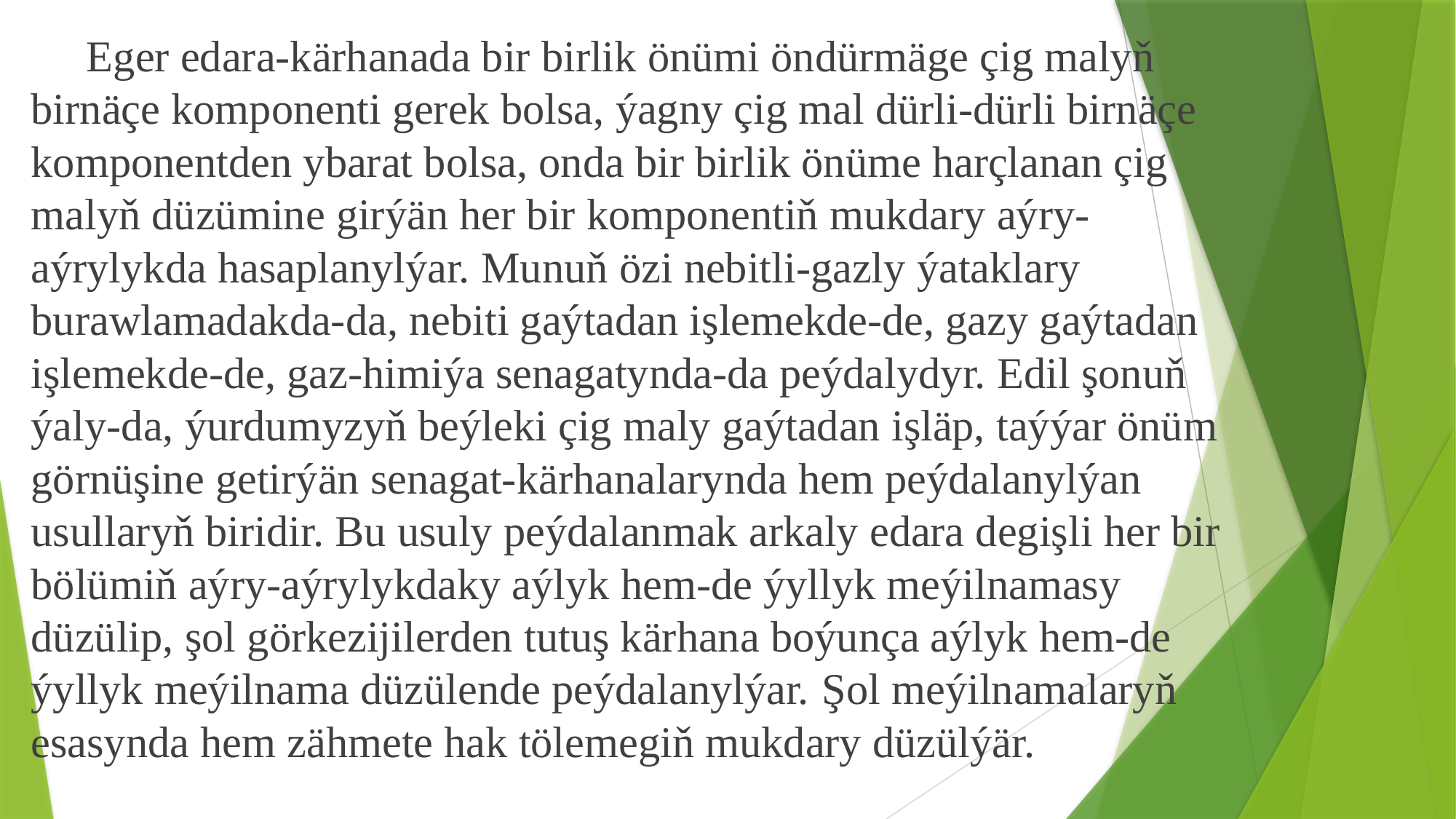

Eger edara-kärhanada bir birlik önümi öndürmäge çig malyň birnäçe komponenti gerek bolsa, ýagny çig mal dürli-dürli birnäçe komponentden ybarat bolsa, onda bir birlik önüme harçlanan çig malyň düzümine girýän her bir komponentiň mukdary aýry-aýrylykda hasaplanylýar. Munuň özi nebitli-gazly ýataklary burawlamadakda-da, nebiti gaýtadan işlemekde-de, gazy gaýtadan işlemekde-de, gaz-himiýa senagatynda-da peýdalydyr. Edil şonuň ýaly-da, ýurdumyzyň beýleki çig maly gaýtadan işläp, taýýar önüm görnüşine getirýän senagat-kärhanalarynda hem peýdalanylýan usullaryň biridir. Bu usuly peýdalanmak arkaly edara degişli her bir bölümiň aýry-aýrylykdaky aýlyk hem-de ýyllyk meýilnamasy düzülip, şol görkezijilerden tutuş kärhana boýunça aýlyk hem-de ýyllyk meýilnama düzülende peýdalanylýar. Şol meýilnamalaryň esasynda hem zähmete hak tölemegiň mukdary düzülýär.